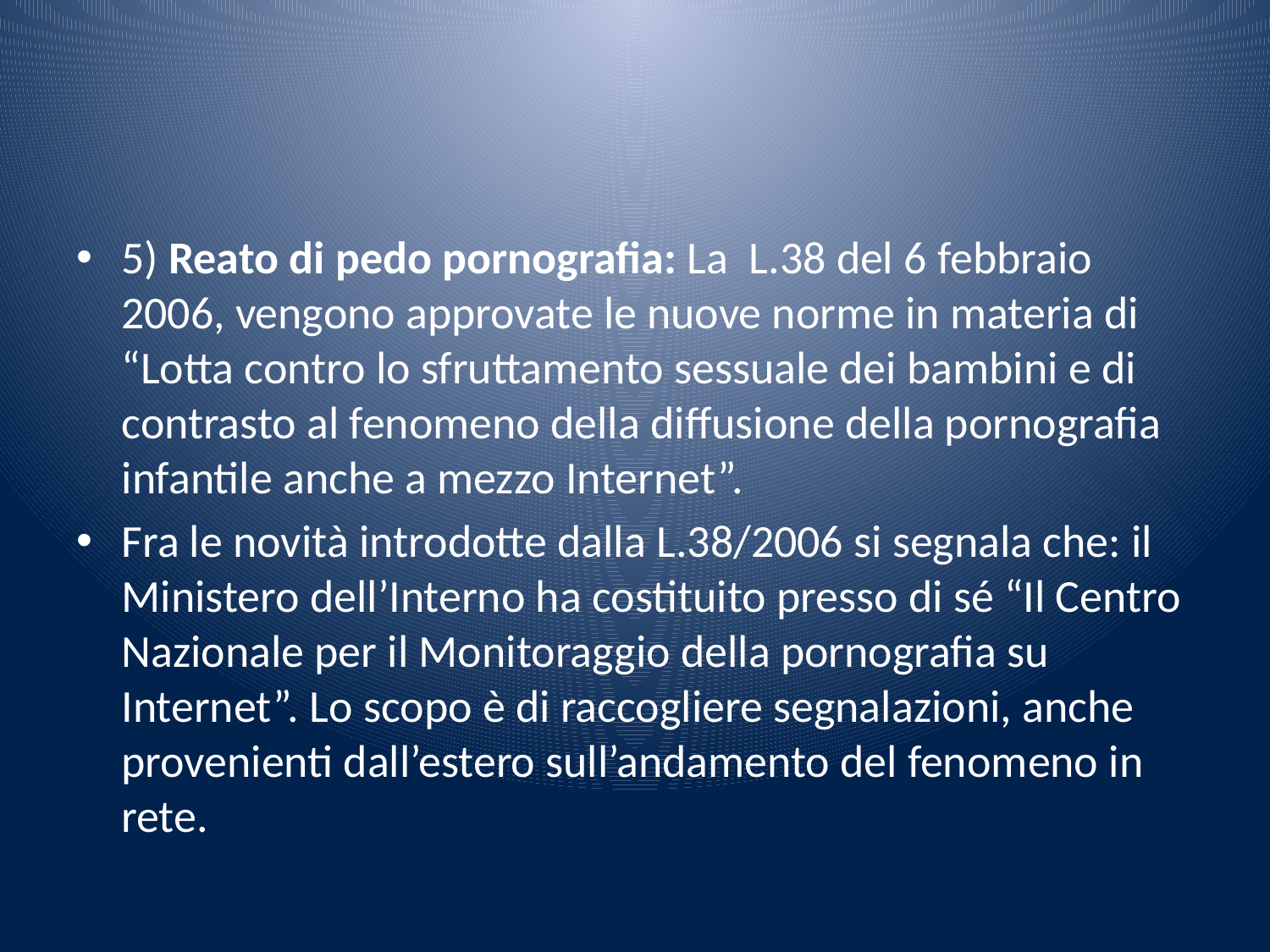

#
5) Reato di pedo pornografia: La  L.38 del 6 febbraio 2006, vengono approvate le nuove norme in materia di “Lotta contro lo sfruttamento sessuale dei bambini e di contrasto al fenomeno della diffusione della pornografia infantile anche a mezzo Internet”.
Fra le novità introdotte dalla L.38/2006 si segnala che: il Ministero dell’Interno ha costituito presso di sé “Il Centro Nazionale per il Monitoraggio della pornografia su Internet”. Lo scopo è di raccogliere segnalazioni, anche provenienti dall’estero sull’andamento del fenomeno in rete.